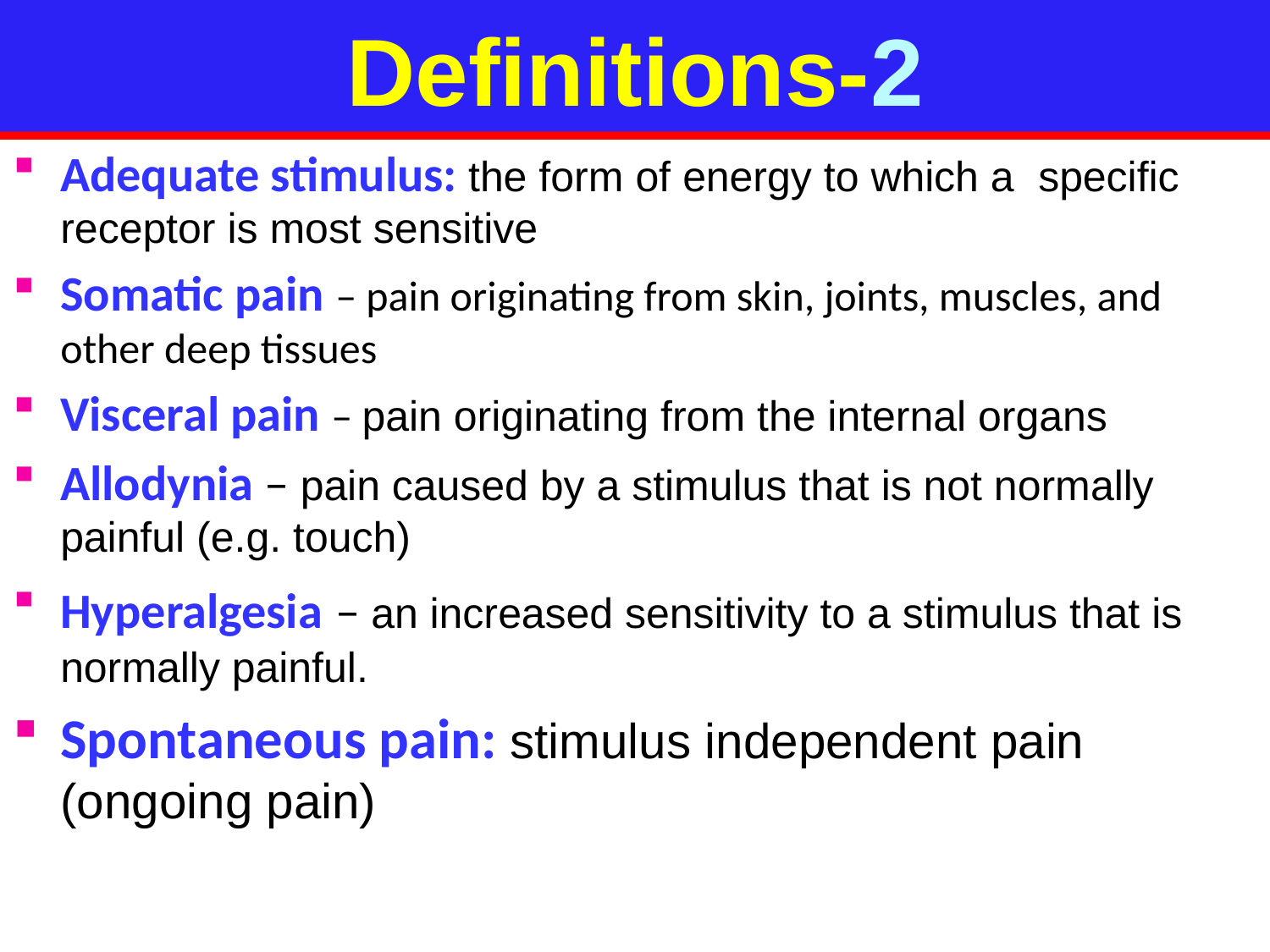

Definitions-2
Adequate stimulus: the form of energy to which a  specific receptor is most sensitive
Somatic pain – pain originating from skin, joints, muscles, and other deep tissues
Visceral pain – pain originating from the internal organs
Allodynia – pain caused by a stimulus that is not normally painful (e.g. touch)
Hyperalgesia – an increased sensitivity to a stimulus that is normally painful.
Spontaneous pain: stimulus independent pain (ongoing pain)